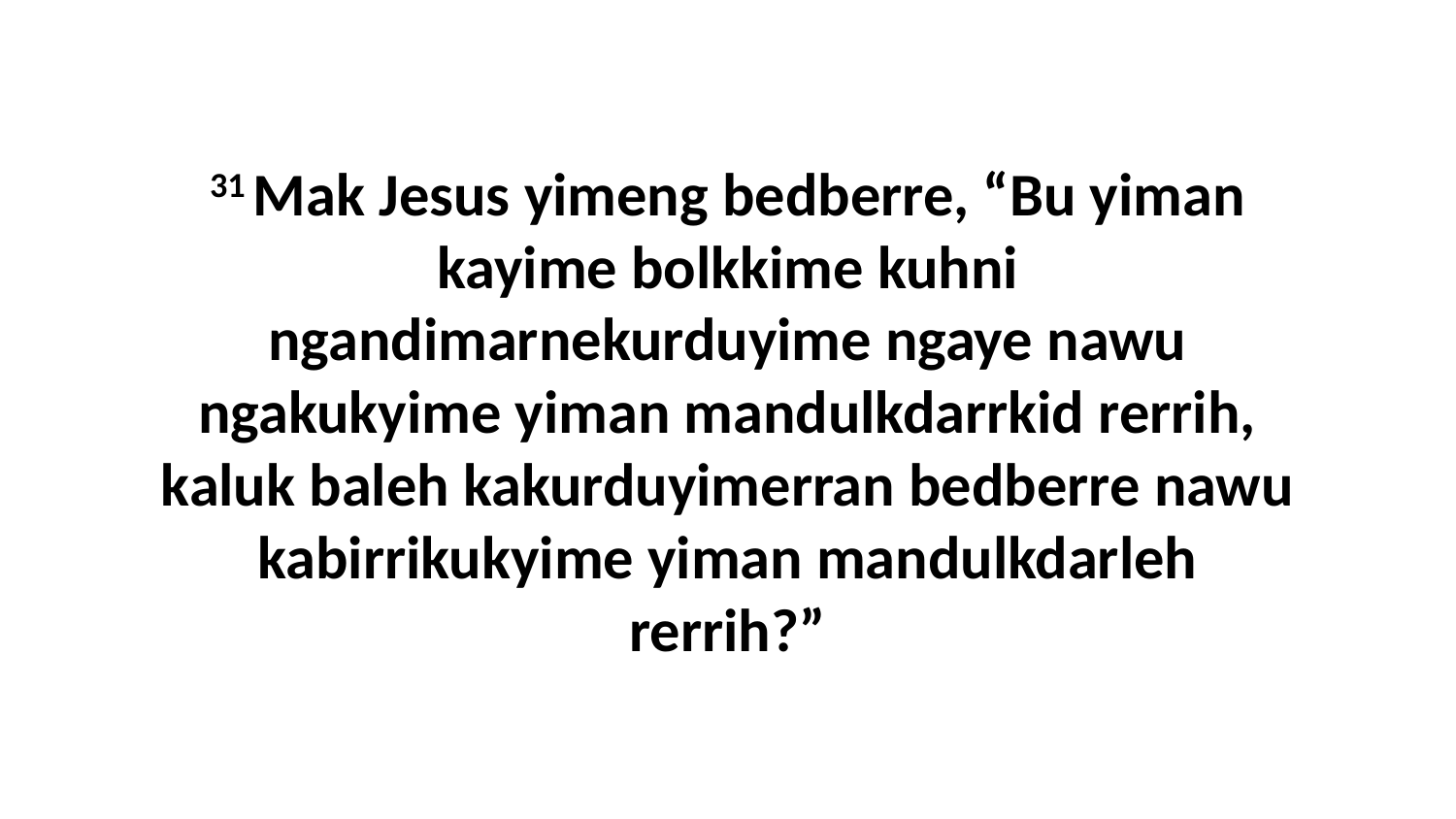

31 Mak Jesus yimeng bedberre, “Bu yiman kayime bolkkime kuhni ngandimarnekurduyime ngaye nawu ngakukyime yiman mandulkdarrkid rerrih, kaluk baleh kakurduyimerran bedberre nawu kabirrikukyime yiman mandulkdarleh rerrih?”